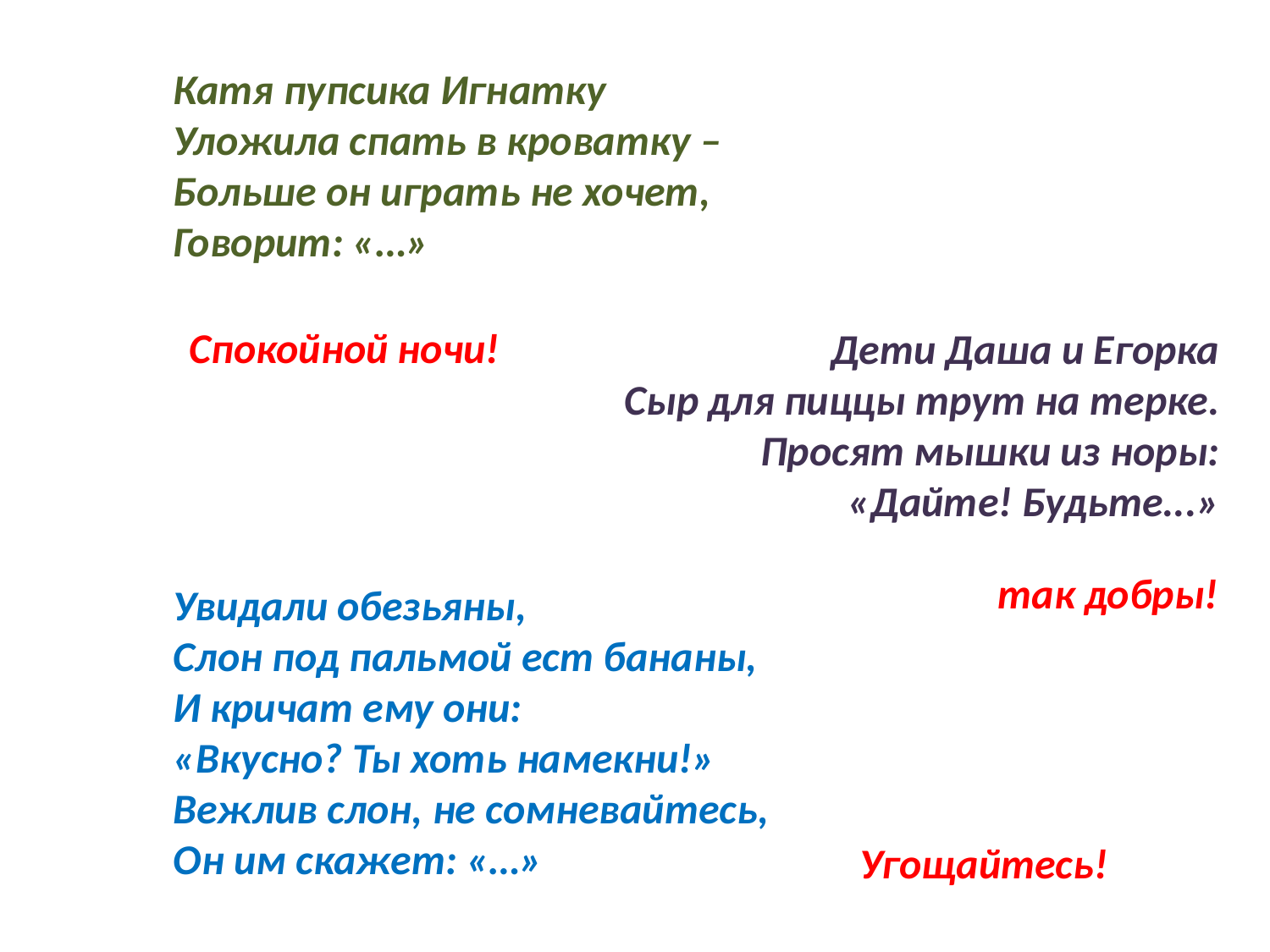

Катя пупсика Игнатку
Уложила спать в кроватку –
Больше он играть не хочет,
Говорит: «…»
Спокойной ночи!
Дети Даша и Егорка
Сыр для пиццы трут на терке.
Просят мышки из норы:
«Дайте! Будьте...»

так добры!
Увидали обезьяны,
Слон под пальмой ест бананы,
И кричат ему они:
«Вкусно? Ты хоть намекни!»
Вежлив слон, не сомневайтесь,
Он им скажет: «…»
Угощайтесь!